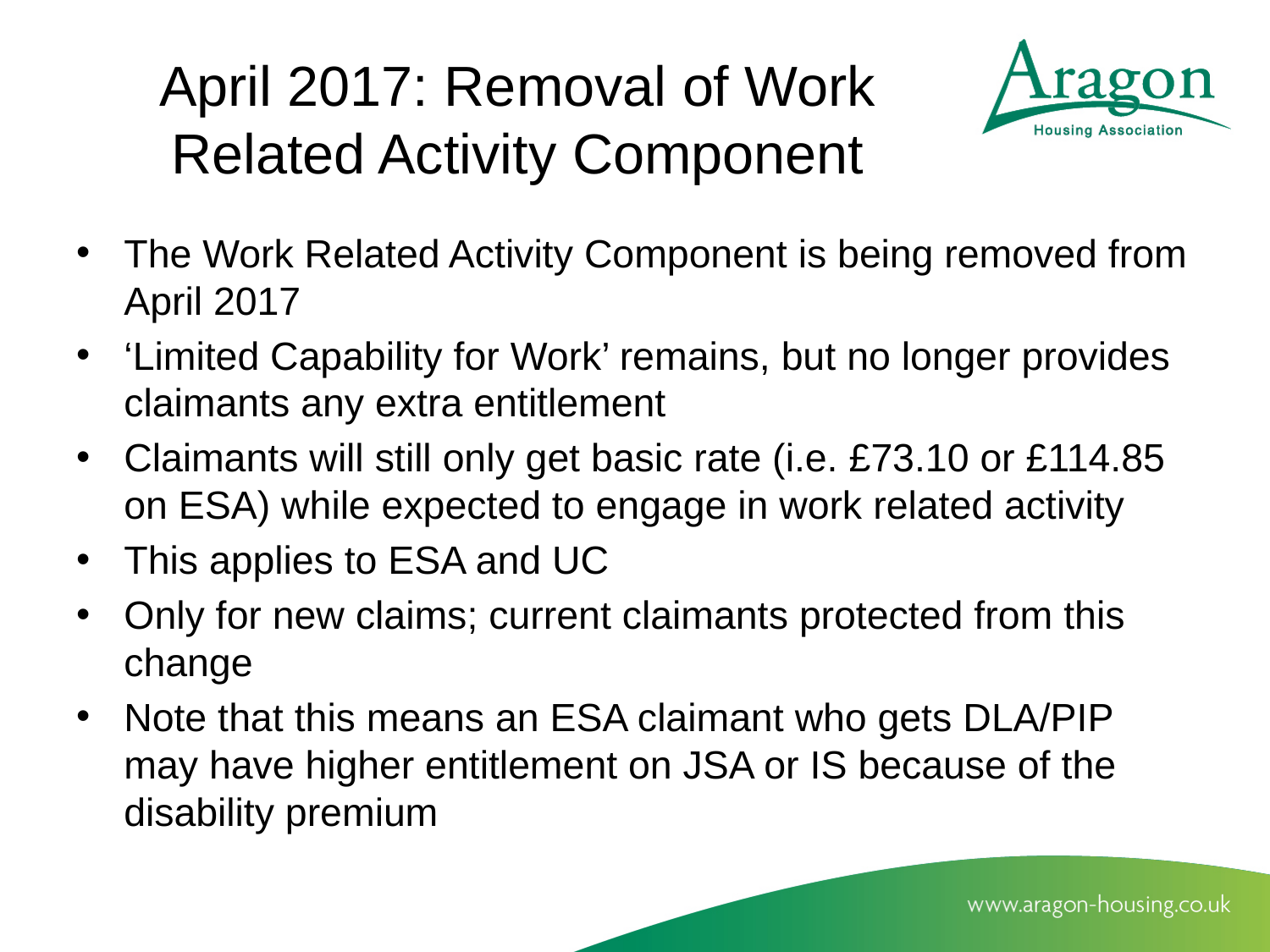

# April 2017: Removal of Work Related Activity Component
The Work Related Activity Component is being removed from April 2017
‘Limited Capability for Work’ remains, but no longer provides claimants any extra entitlement
Claimants will still only get basic rate (i.e. £73.10 or £114.85 on ESA) while expected to engage in work related activity
This applies to ESA and UC
Only for new claims; current claimants protected from this change
Note that this means an ESA claimant who gets DLA/PIP may have higher entitlement on JSA or IS because of the disability premium